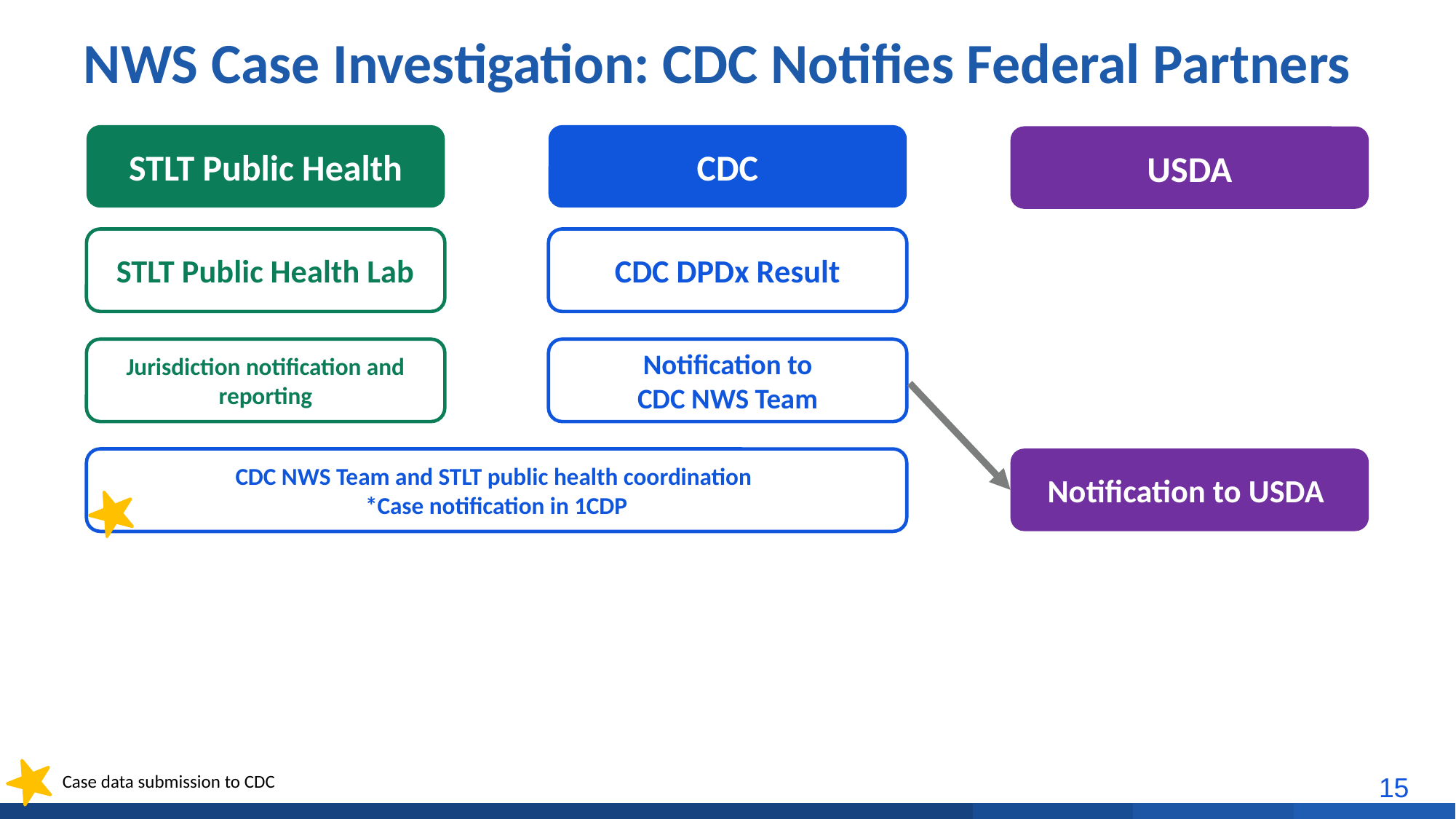

# NWS Case Investigation: CDC Notifies Federal Partners
STLT Public Health
CDC
USDA
STLT Public Health Lab
CDC DPDx Result
Jurisdiction notification and reporting
Notification to
CDC NWS Team
Notification to USDA
CDC NWS Team and STLT public health coordination
*Case notification in 1CDP

15
Case data submission to CDC